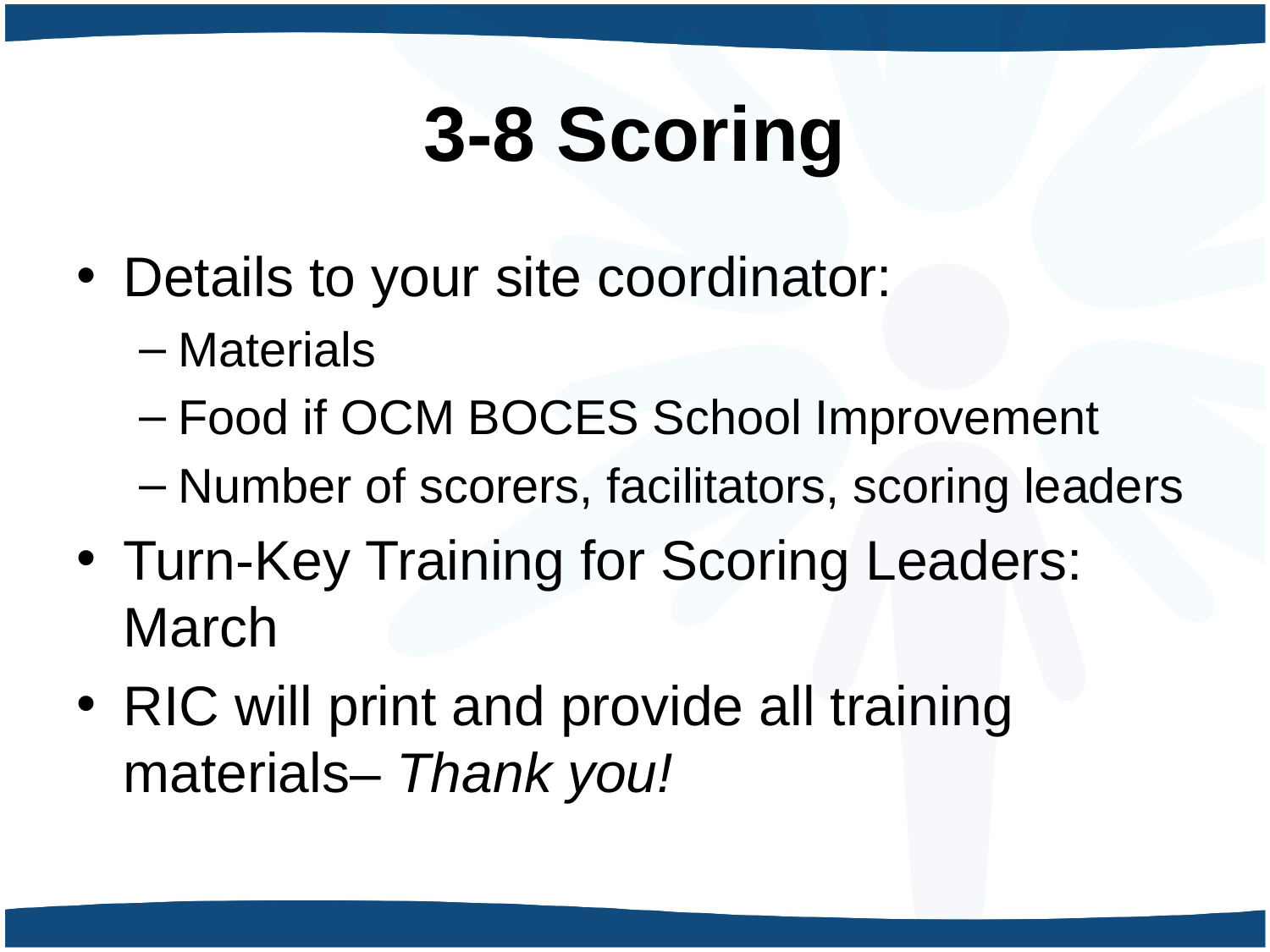

# 3-8 Scoring
Details to your site coordinator:
Materials
Food if OCM BOCES School Improvement
Number of scorers, facilitators, scoring leaders
Turn-Key Training for Scoring Leaders: March
RIC will print and provide all training materials– Thank you!